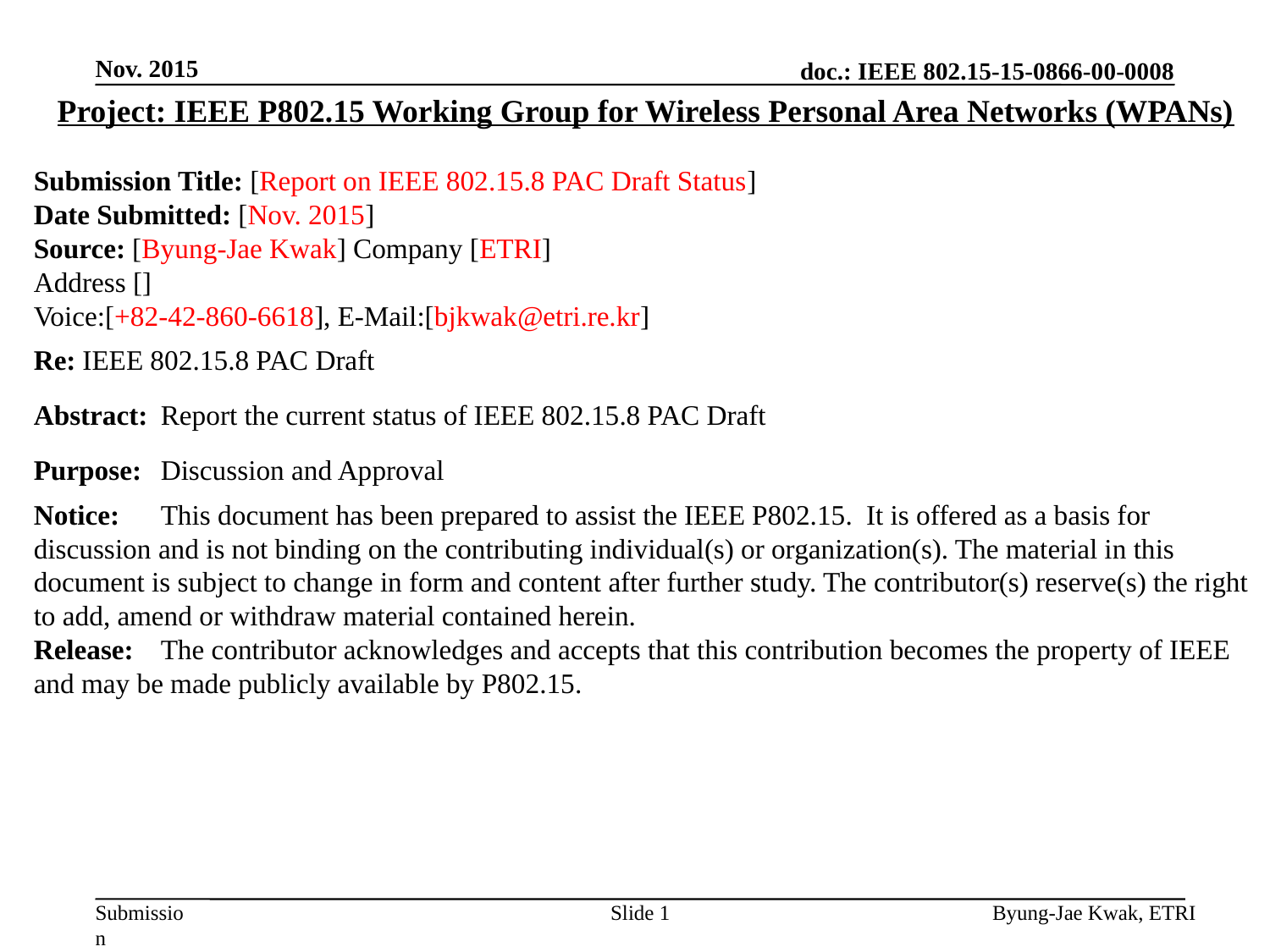

Nov. 2015
Project: IEEE P802.15 Working Group for Wireless Personal Area Networks (WPANs)

Submission Title: [Report on IEEE 802.15.8 PAC Draft Status]
Date Submitted: [Nov. 2015]
Source: [Byung-Jae Kwak] Company [ETRI]
Address []
Voice:[+82-42-860-6618], E-Mail:[bjkwak@etri.re.kr]
Re: IEEE 802.15.8 PAC Draft
Abstract:	Report the current status of IEEE 802.15.8 PAC Draft
Purpose:	Discussion and Approval
Notice:	This document has been prepared to assist the IEEE P802.15.  It is offered as a basis for discussion and is not binding on the contributing individual(s) or organization(s). The material in this document is subject to change in form and content after further study. The contributor(s) reserve(s) the right to add, amend or withdraw material contained herein.
Release:	The contributor acknowledges and accepts that this contribution becomes the property of IEEE and may be made publicly available by P802.15.
Slide 1
Byung-Jae Kwak, ETRI